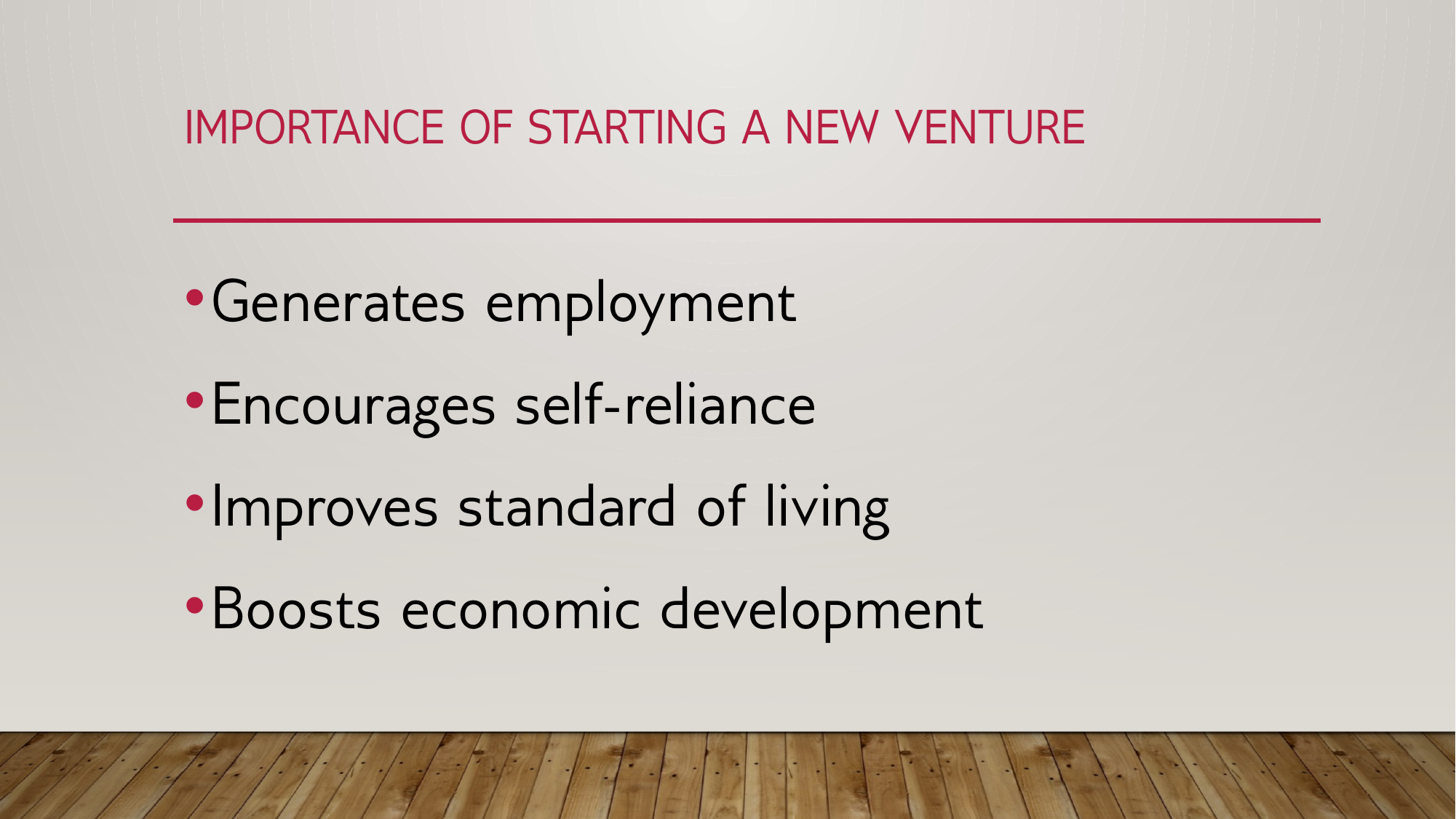

# Importance of Starting a New Venture
Generates employment
Encourages self-reliance
Improves standard of living
Boosts economic development